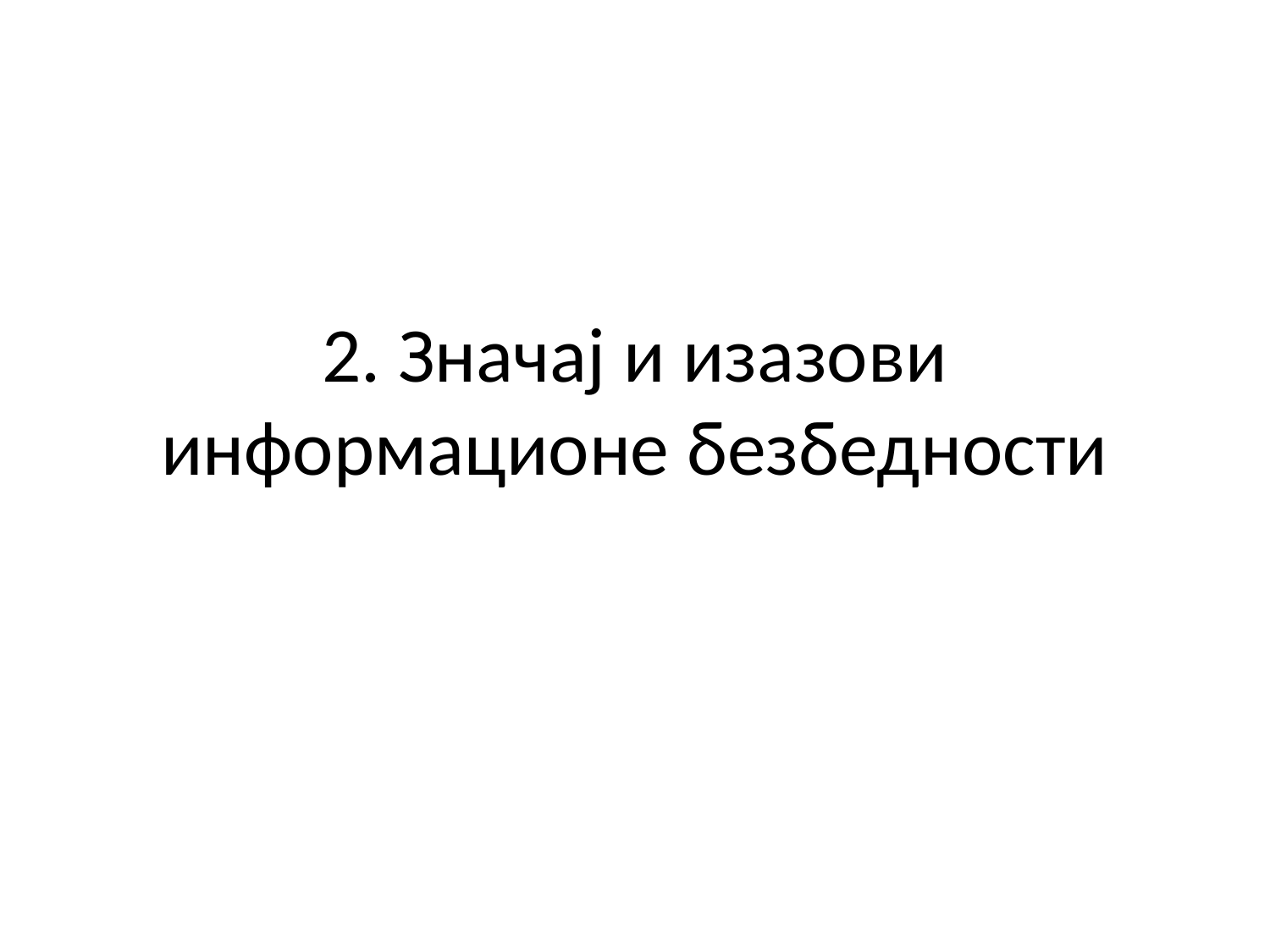

# 2. Значај и изазови информационе безбедности